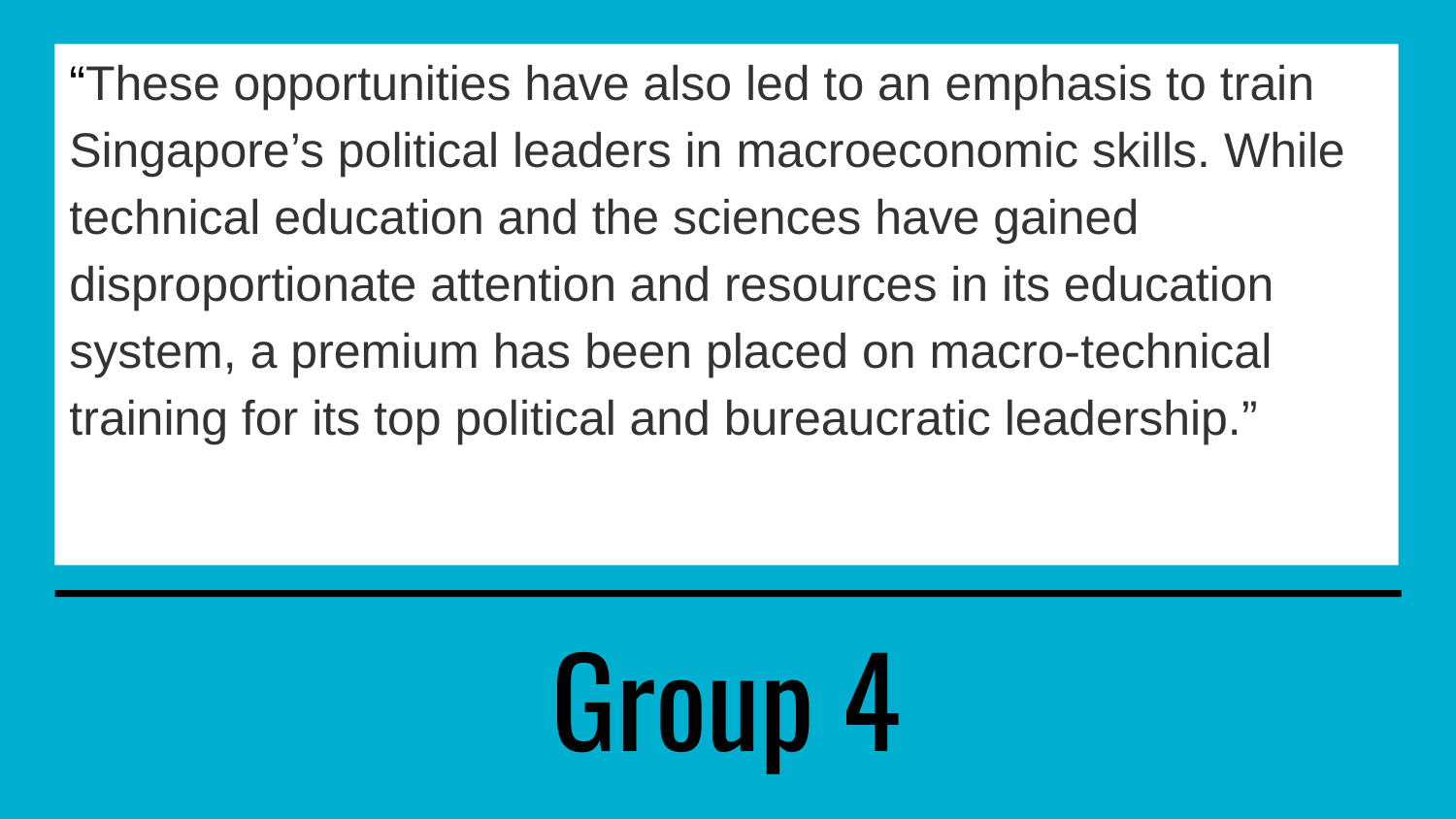

# “These opportunities have also led to an emphasis to train Singapore’s political leaders in macroeconomic skills. While technical education and the sciences have gained disproportionate attention and resources in its education system, a premium has been placed on macro-technical training for its top political and bureaucratic leadership.”

Group 4